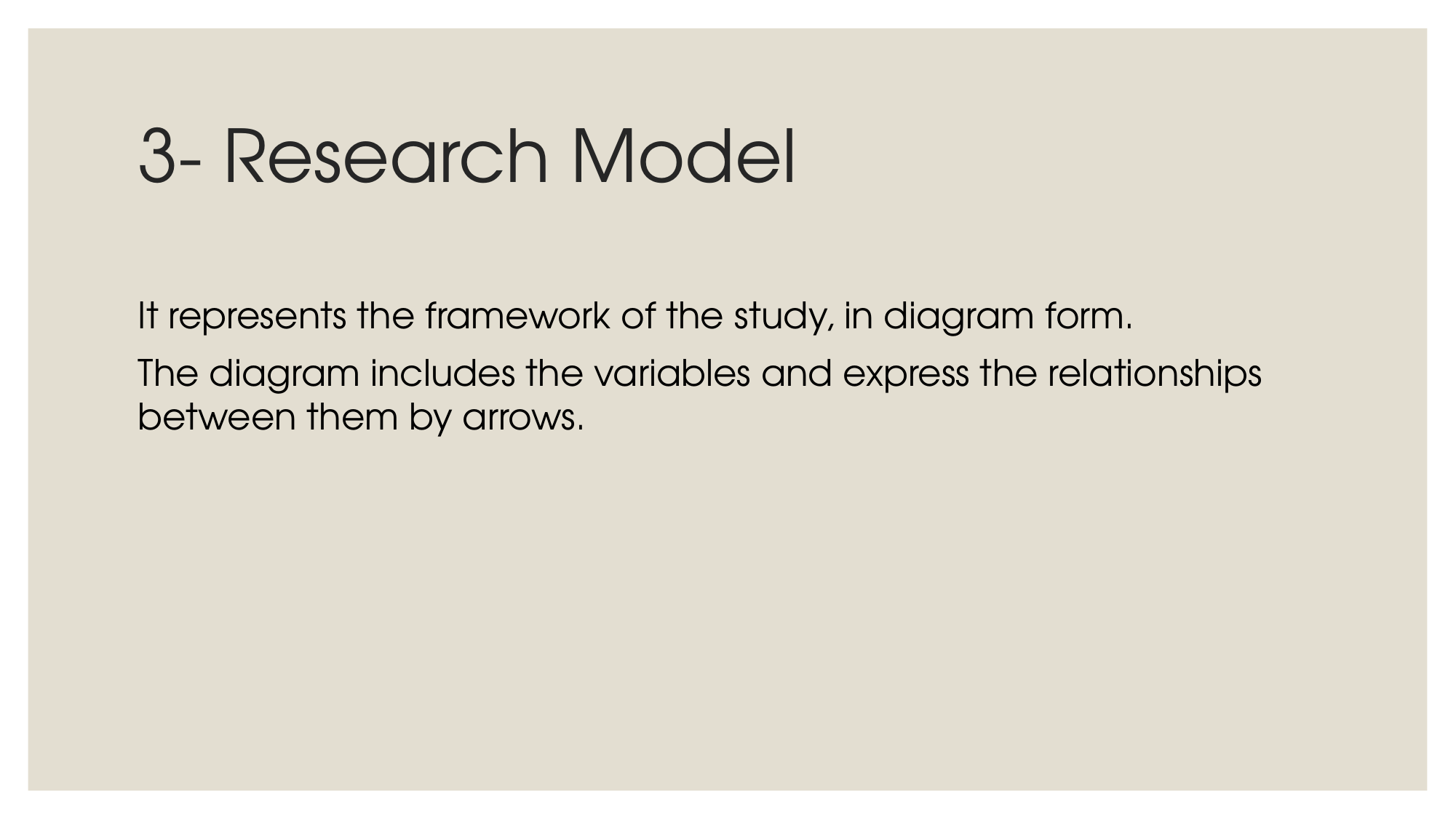

# 3- Research Model
It represents the framework of the study, in diagram form.
The diagram includes the variables and express the relationships between them by arrows.